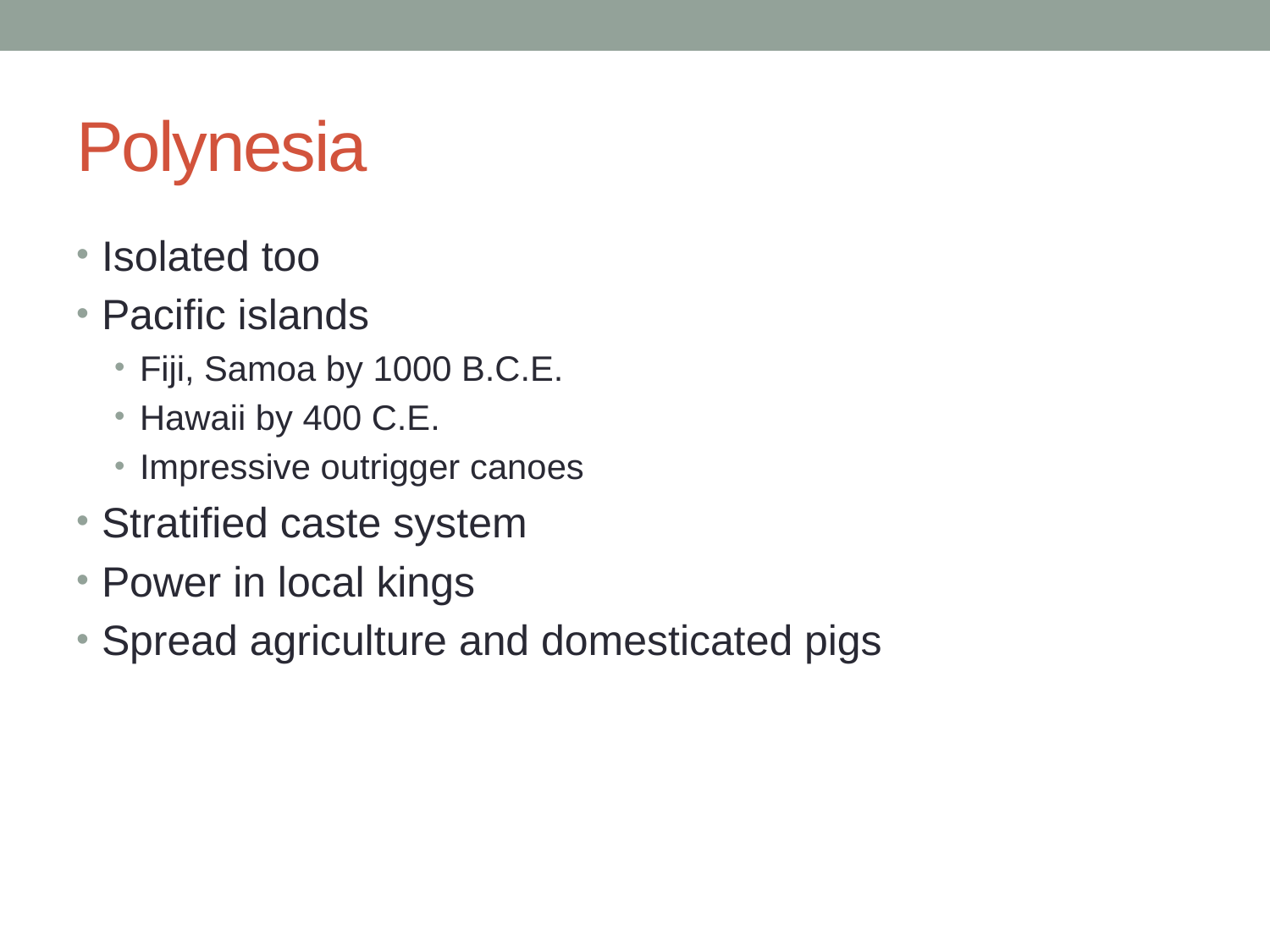

# Polynesia
Isolated too
Pacific islands
Fiji, Samoa by 1000 B.C.E.
Hawaii by 400 C.E.
Impressive outrigger canoes
Stratified caste system
Power in local kings
Spread agriculture and domesticated pigs